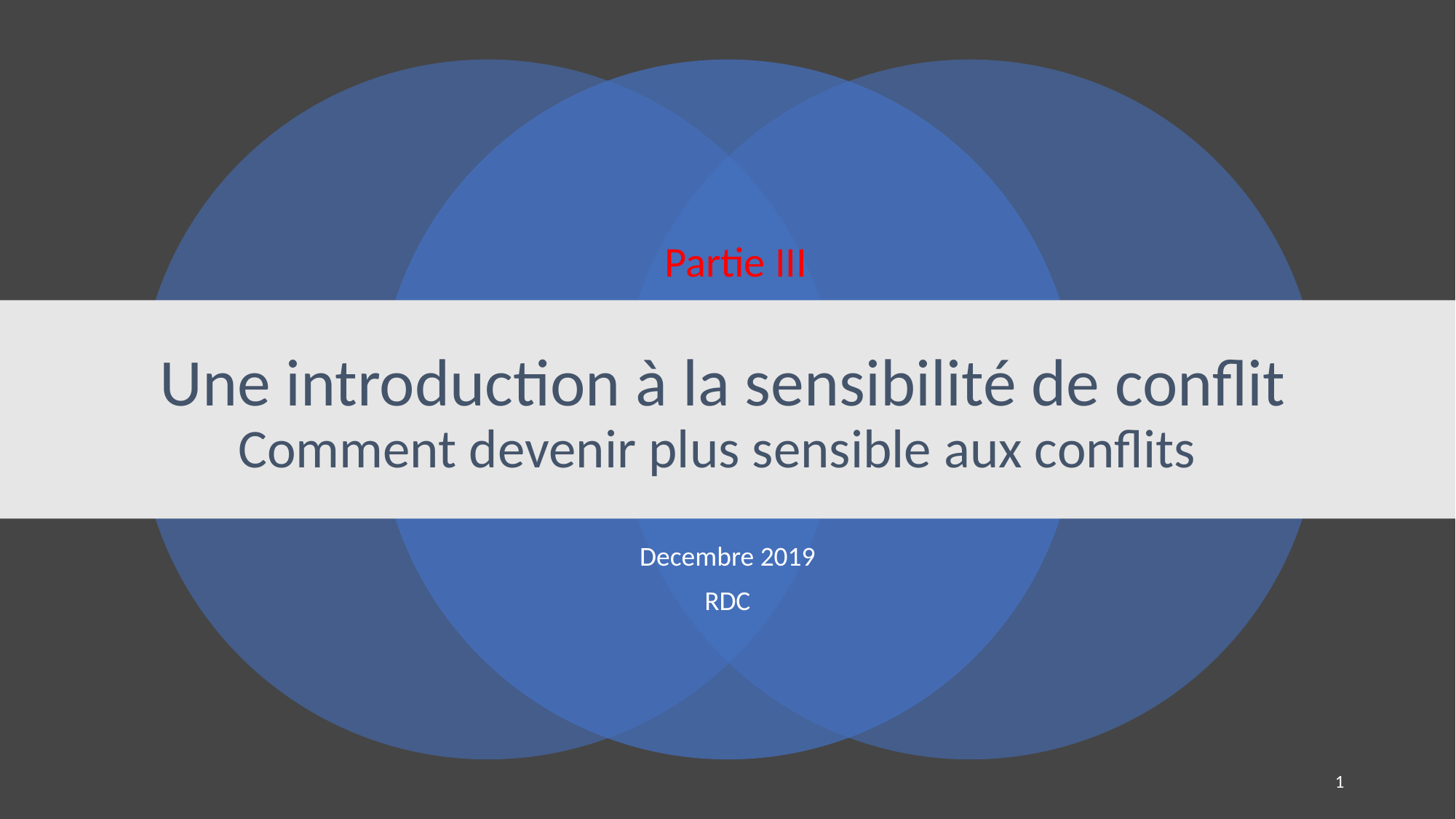

Partie III

# Une introduction à la sensibilité de conflit Comment devenir plus sensible aux conflits
Decembre 2019
RDC
1